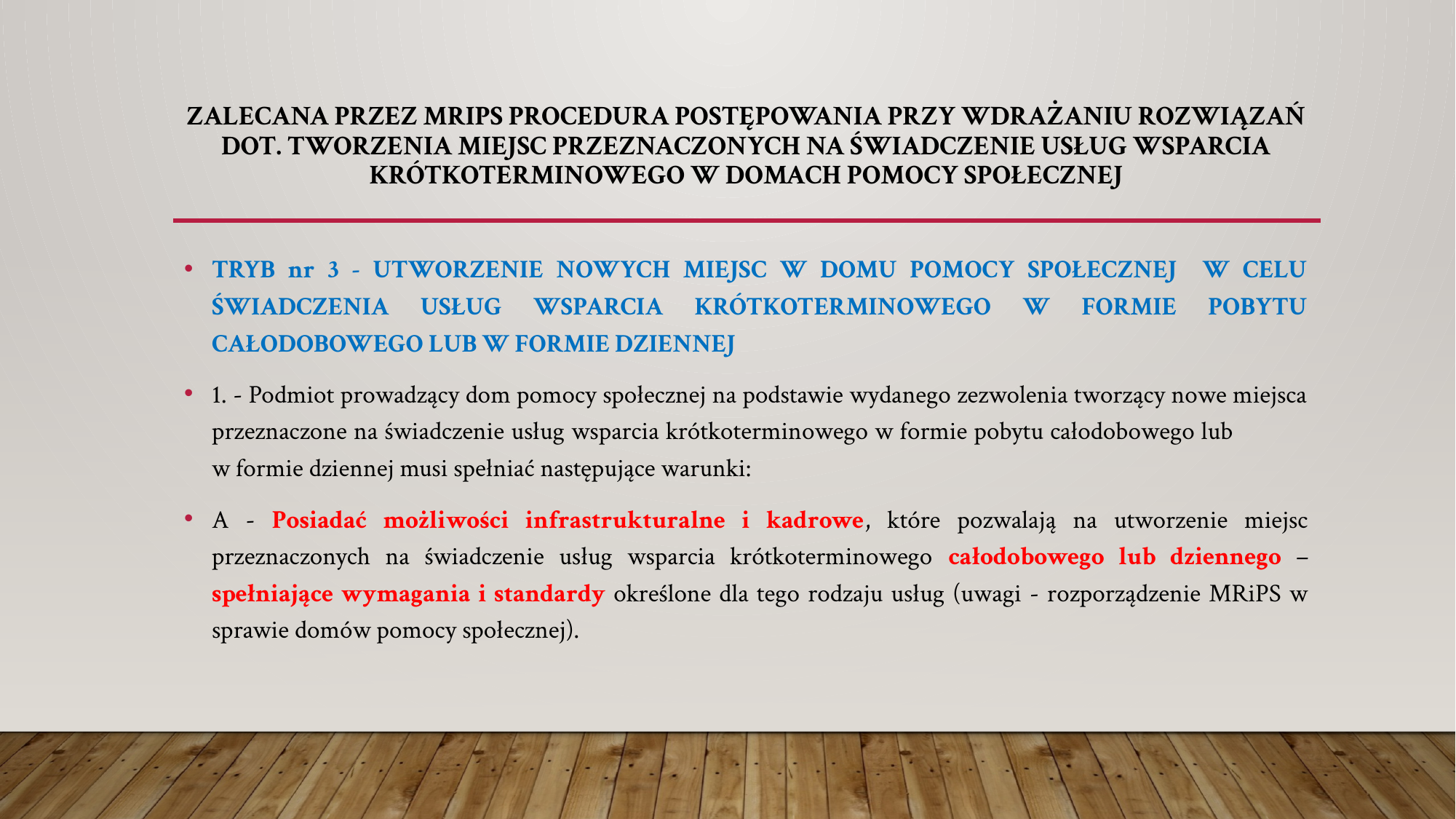

# ZALECANA PRZEZ mrIps PROCEDURA POSTĘPOWANIA PRZY WDRAŻANIU ROZWIĄZAŃ DOT. TWORZENIA MIEJSC PRZEZNACZONYCH NA ŚWIADCZENIE USŁUG WSPARCIA KRÓTKOTERMINOWEGO W DOMACH POMOCY SPOŁECZNEJ
TRYB nr 3 - UTWORZENIE NOWYCH MIEJSC W DOMU POMOCY SPOŁECZNEJ  W CELU ŚWIADCZENIA USŁUG WSPARCIA KRÓTKOTERMINOWEGO W FORMIE POBYTU CAŁODOBOWEGO LUB W FORMIE DZIENNEJ
1. - Podmiot prowadzący dom pomocy społecznej na podstawie wydanego zezwolenia tworzący nowe miejsca przeznaczone na świadczenie usług wsparcia krótkoterminowego w formie pobytu całodobowego lub            w formie dziennej musi spełniać następujące warunki:
A - Posiadać możliwości infrastrukturalne i kadrowe, które pozwalają na utworzenie miejsc przeznaczonych na świadczenie usług wsparcia krótkoterminowego całodobowego lub dziennego – spełniające wymagania i standardy określone dla tego rodzaju usług (uwagi - rozporządzenie MRiPS w sprawie domów pomocy społecznej).